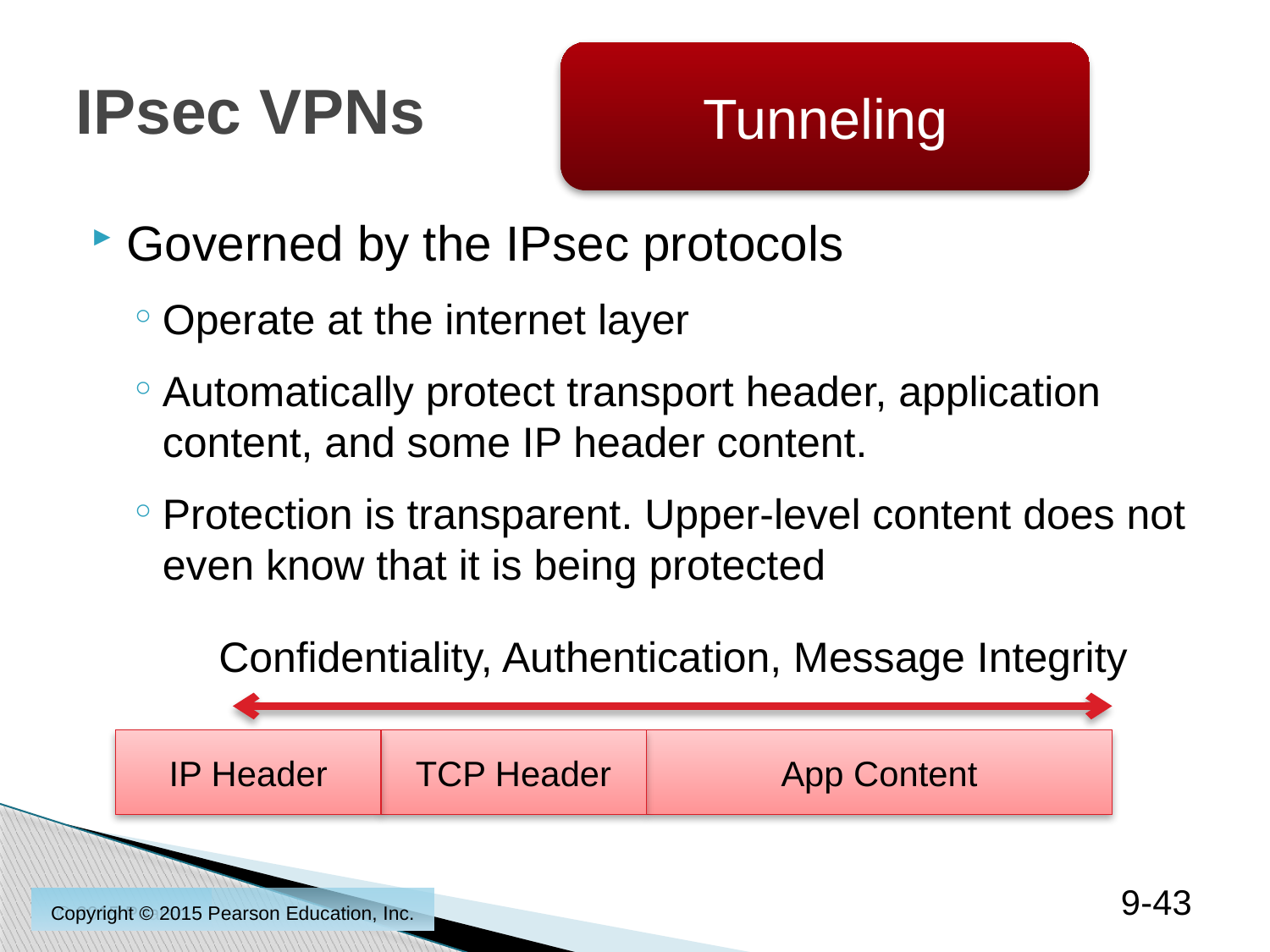

Tunneling
# IPsec VPNs
Governed by the IPsec protocols
Operate at the internet layer
Automatically protect transport header, application content, and some IP header content.
Protection is transparent. Upper-level content does not even know that it is being protected
Confidentiality, Authentication, Message Integrity
IP Header
TCP Header
App Content
9-43
© 2015 Pearso
Copyright © 2015 Pearson Education, Inc.